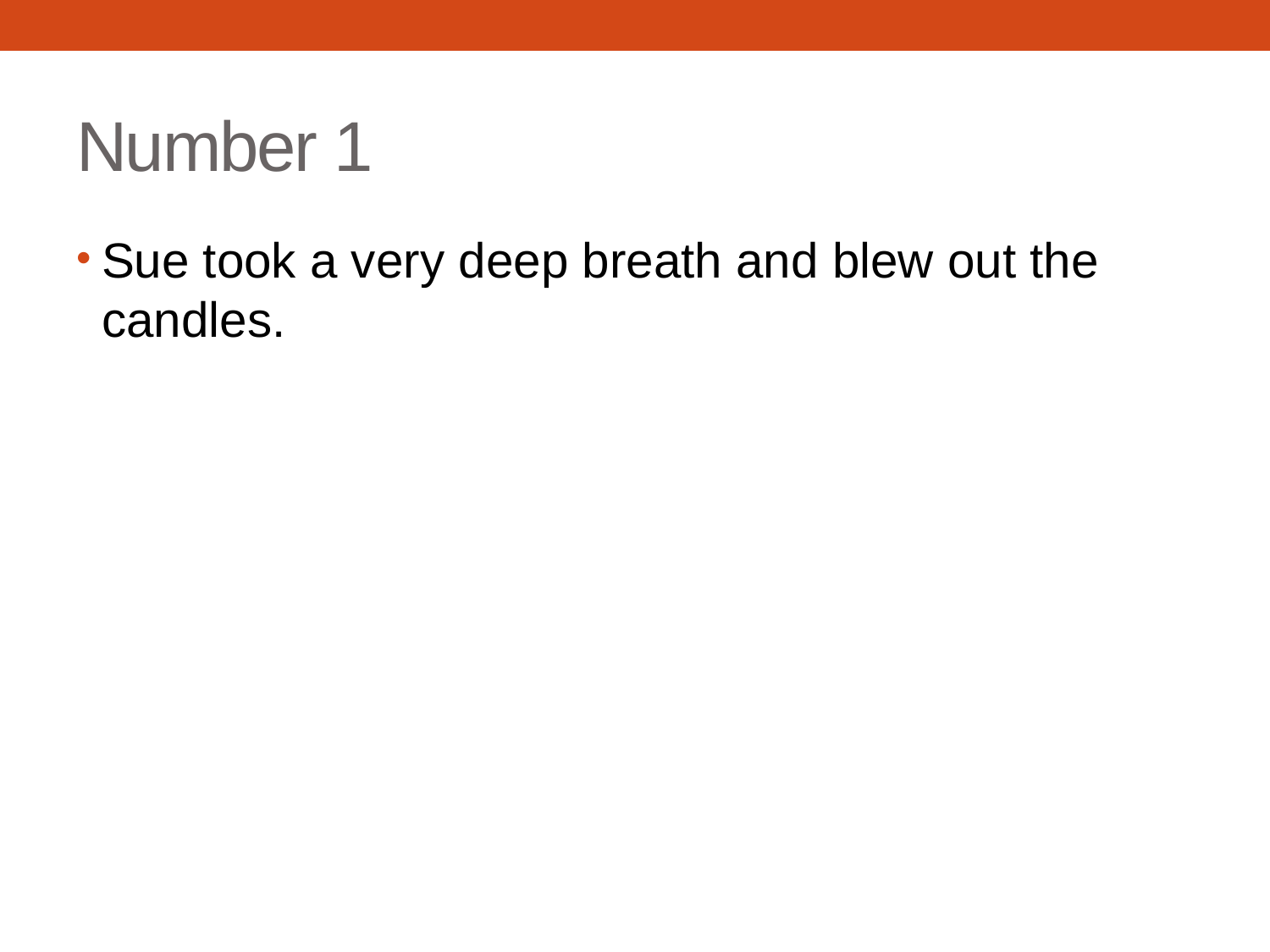

# Number 1
Sue took a very deep breath and blew out the candles.